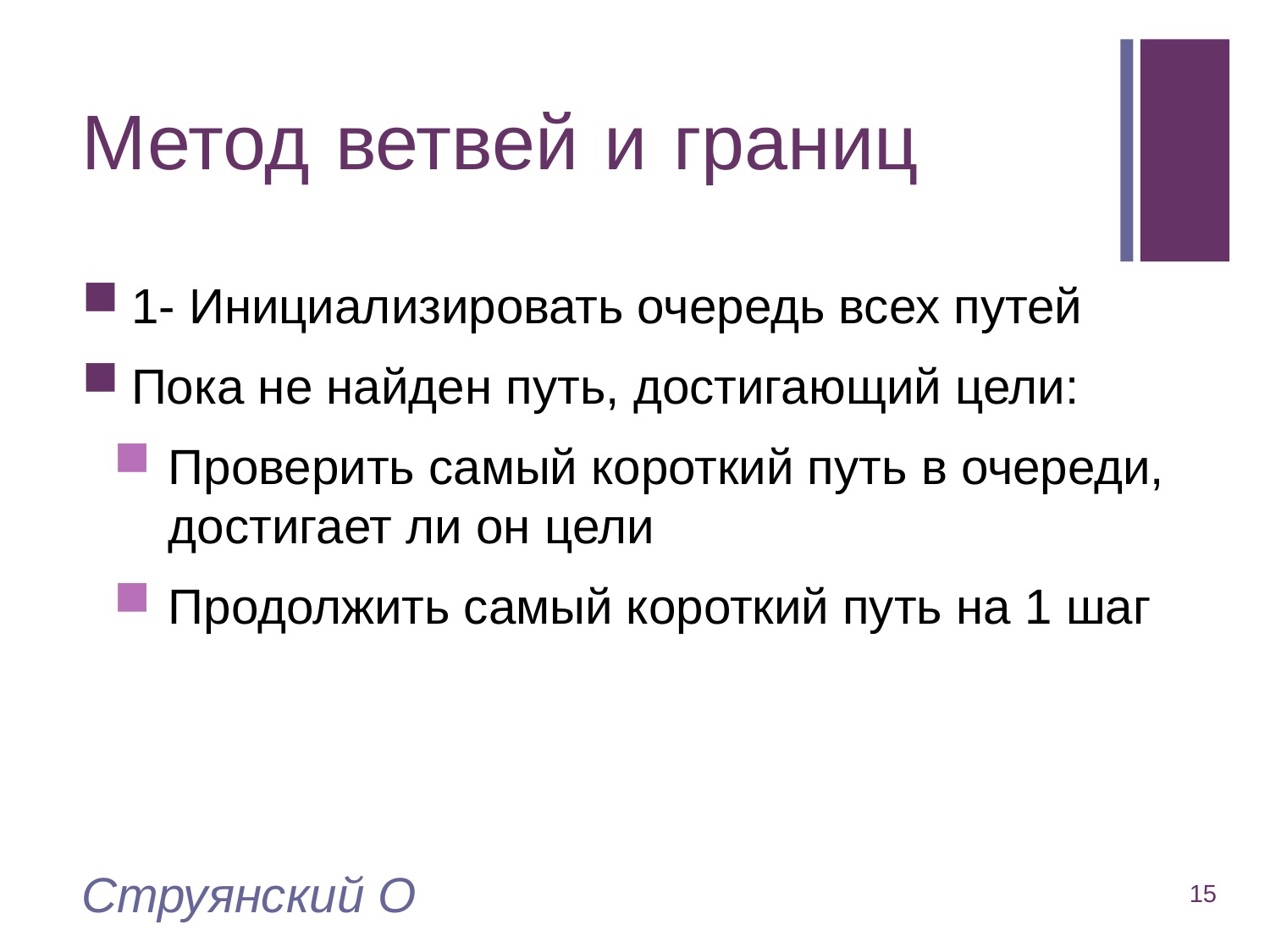

# Метод ветвей и границ
1- Инициализировать очередь всех путей
Пока не найден путь, достигающий цели:
Проверить самый короткий путь в очереди, достигает ли он цели
Продолжить самый короткий путь на 1 шаг

Струянский О
15